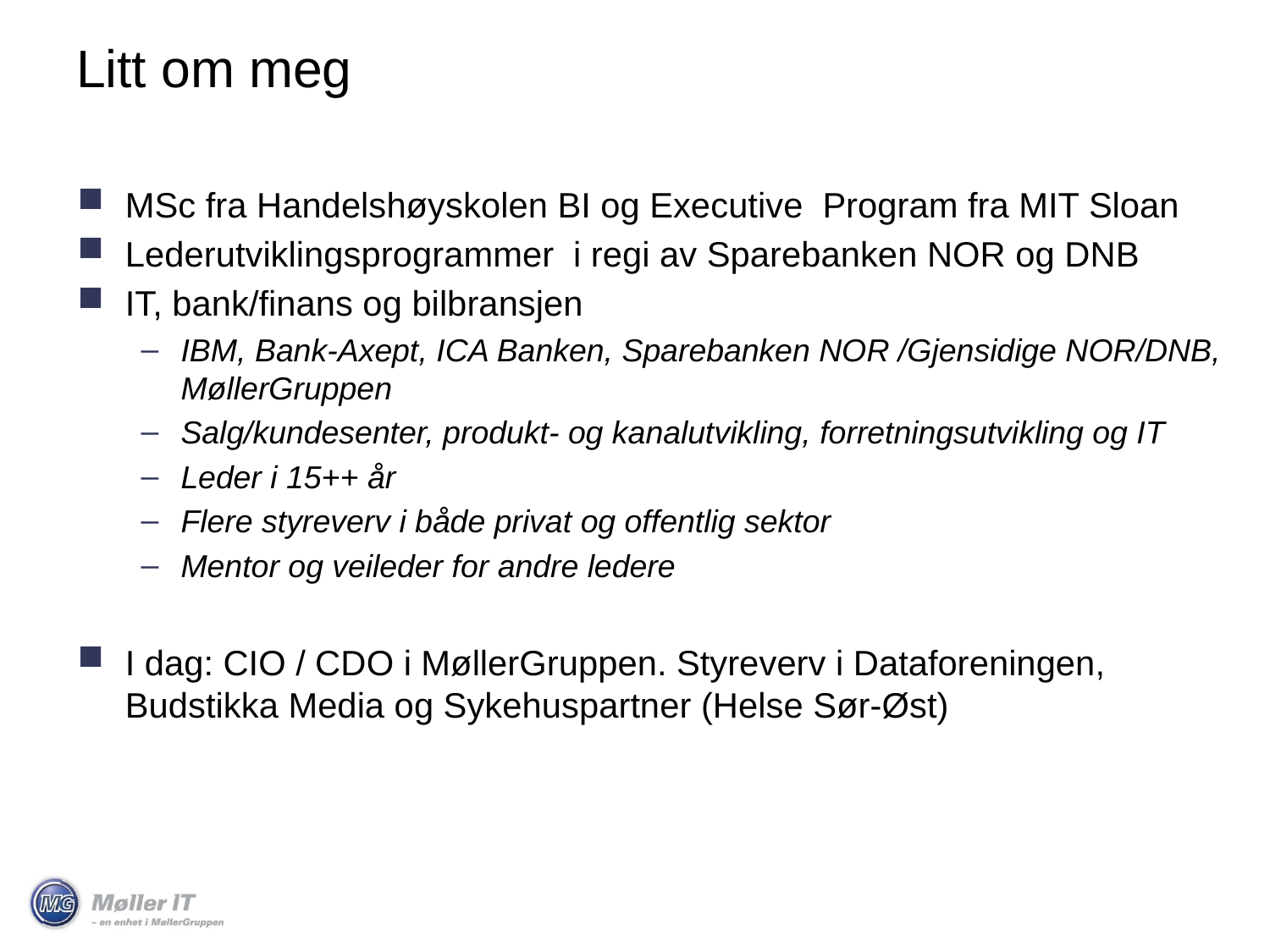

# Litt om meg
MSc fra Handelshøyskolen BI og Executive  Program fra MIT Sloan
Lederutviklingsprogrammer  i regi av Sparebanken NOR og DNB
IT, bank/finans og bilbransjen
IBM, Bank-Axept, ICA Banken, Sparebanken NOR /Gjensidige NOR/DNB, MøllerGruppen
Salg/kundesenter, produkt- og kanalutvikling, forretningsutvikling og IT
Leder i 15++ år
Flere styreverv i både privat og offentlig sektor
Mentor og veileder for andre ledere

I dag: CIO / CDO i MøllerGruppen. Styreverv i Dataforeningen, Budstikka Media og Sykehuspartner (Helse Sør-Øst)